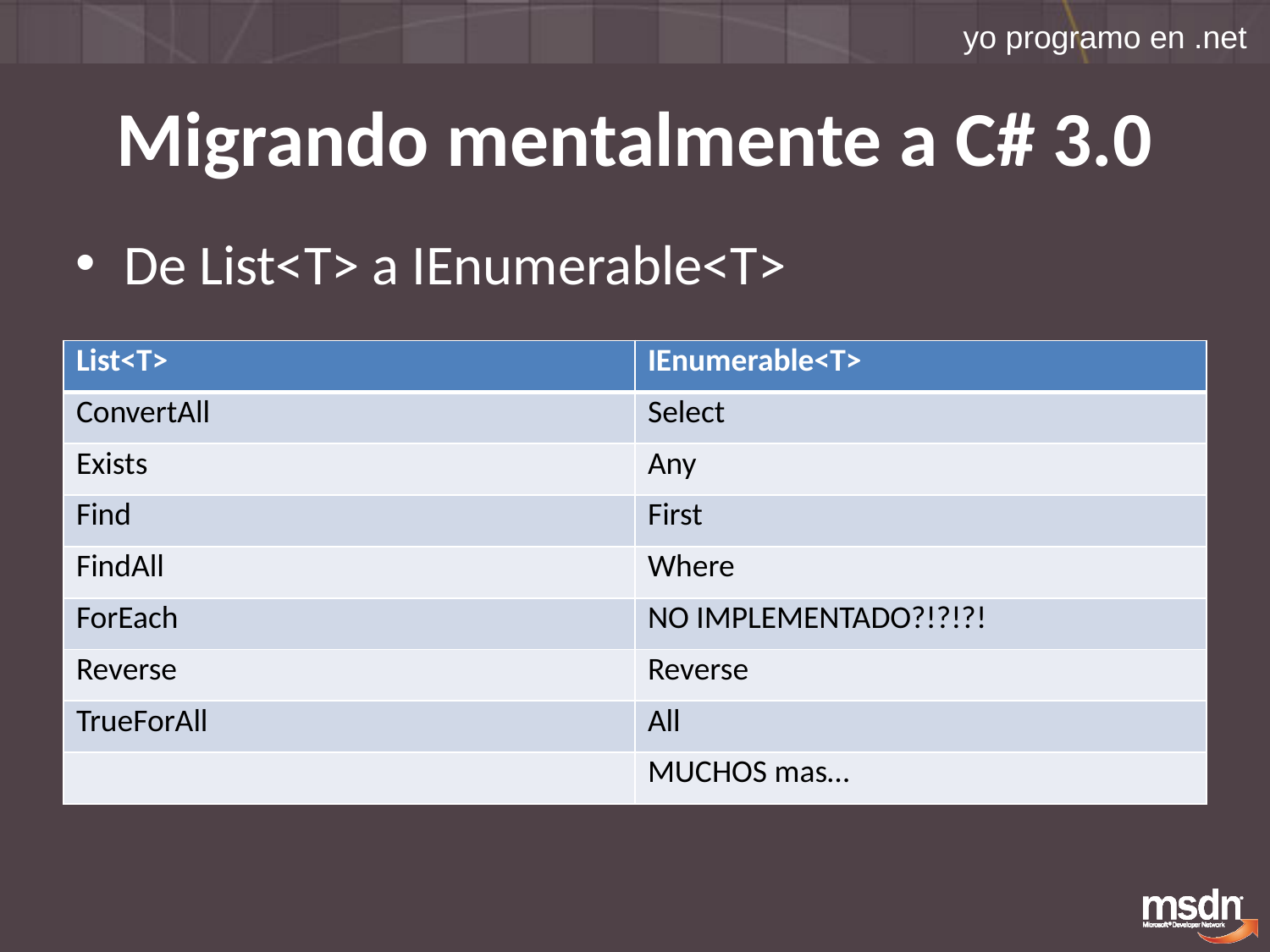

# Migrando mentalmente a C# 3.0
De List<T> a IEnumerable<T>
| List<T> | IEnumerable<T> |
| --- | --- |
| ConvertAll | Select |
| Exists | Any |
| Find | First |
| FindAll | Where |
| ForEach | NO IMPLEMENTADO?!?!?! |
| Reverse | Reverse |
| TrueForAll | All |
|  | MUCHOS mas… |